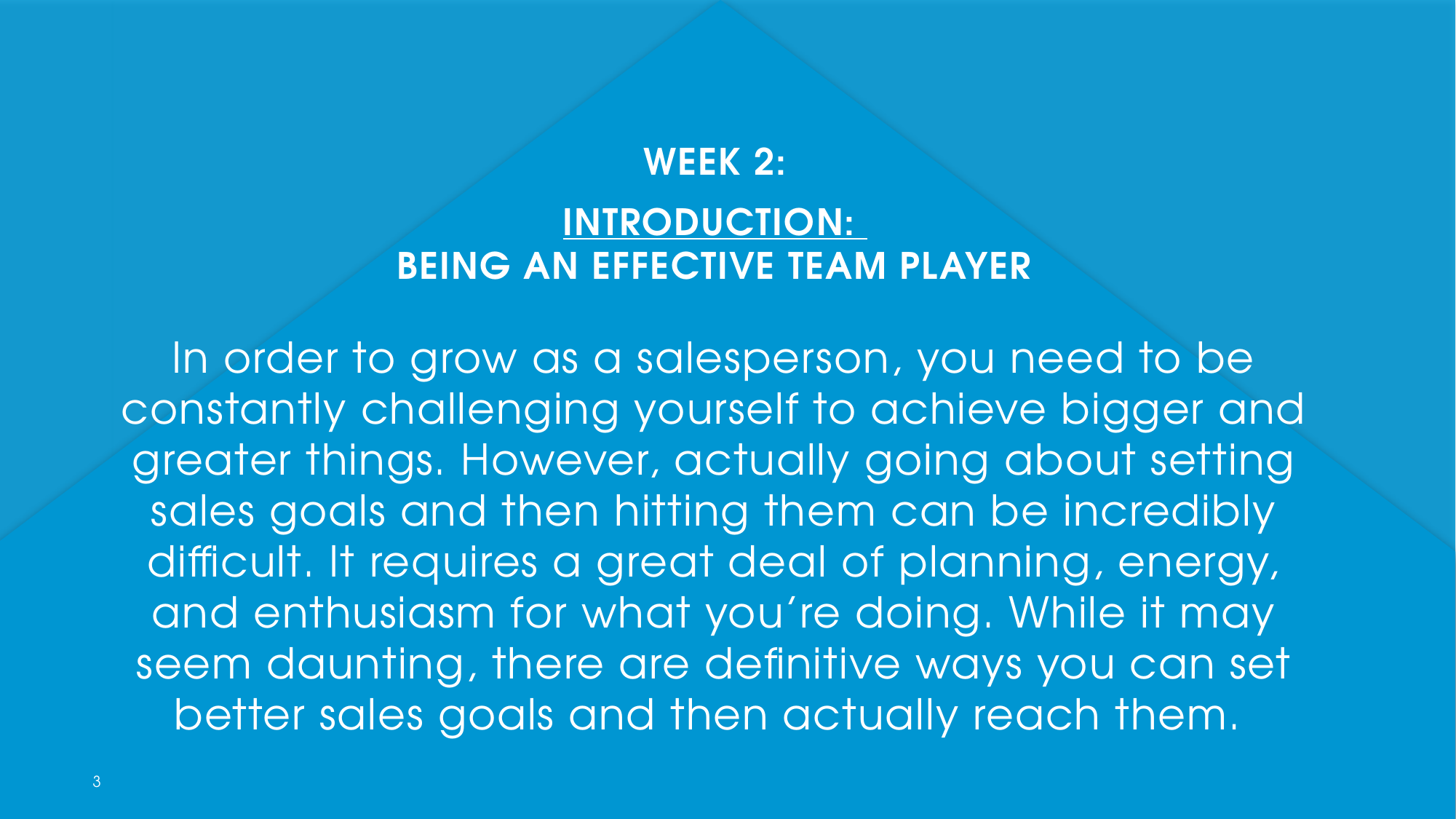

WEEK 2:
introduction:
BEING AN EFFECTIVE TEAM PLAYER
In order to grow as a salesperson, you need to be constantly challenging yourself to achieve bigger and greater things. However, actually going about setting sales goals and then hitting them can be incredibly difficult. It requires a great deal of planning, energy, and enthusiasm for what you’re doing. While it may seem daunting, there are definitive ways you can set better sales goals and then actually reach them.
3